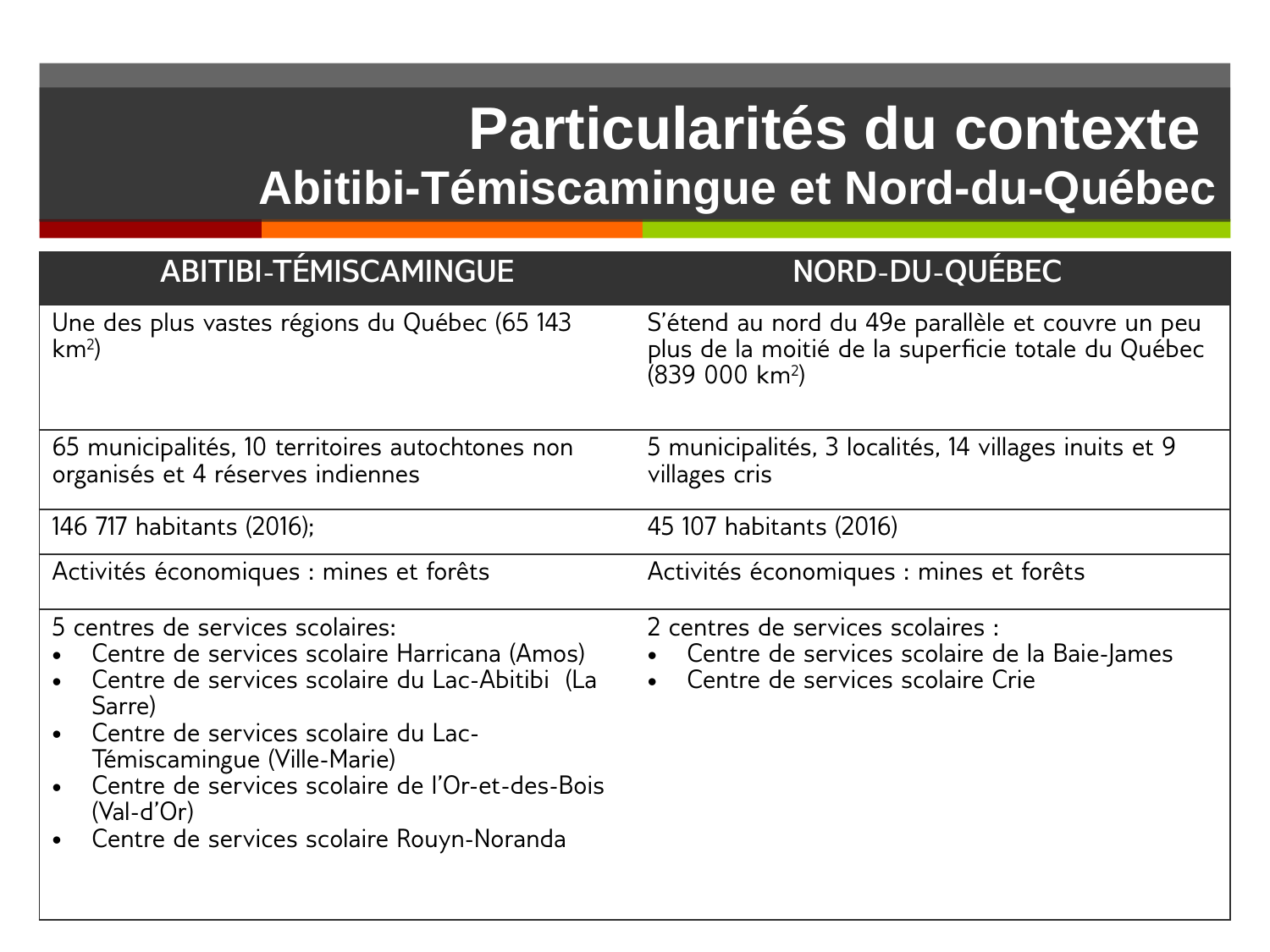

# Particularités du contexte Abitibi-Témiscamingue et Nord-du-Québec
| ABITIBI-TÉMISCAMINGUE | NORD-DU-QUÉBEC |
| --- | --- |
| Une des plus vastes régions du Québec (65 143 km2) | S’étend au nord du 49e parallèle et couvre un peu plus de la moitié de la superficie totale du Québec (839 000 km2) |
| 65 municipalités, 10 territoires autochtones non organisés et 4 réserves indiennes | 5 municipalités, 3 localités, 14 villages inuits et 9 villages cris |
| 146 717 habitants (2016); | 45 107 habitants (2016) |
| Activités économiques : mines et forêts | Activités économiques : mines et forêts |
| 5 centres de services scolaires: Centre de services scolaire Harricana (Amos) Centre de services scolaire du Lac-Abitibi (La Sarre) Centre de services scolaire du Lac-Témiscamingue (Ville-Marie) Centre de services scolaire de l’Or-et-des-Bois (Val-d’Or) Centre de services scolaire Rouyn-Noranda | 2 centres de services scolaires : Centre de services scolaire de la Baie-James Centre de services scolaire Crie |